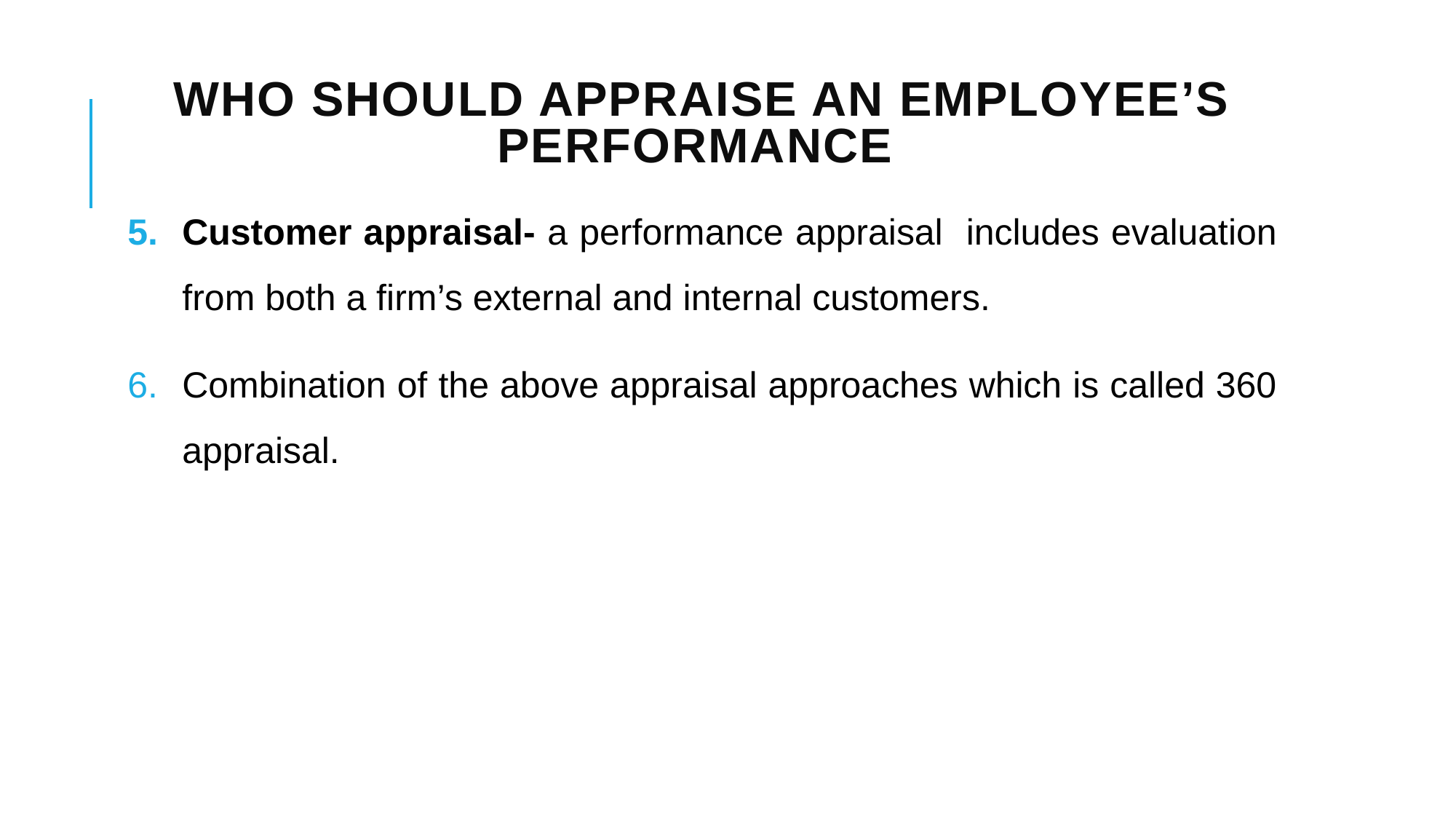

# Who should appraise an Employee’s performance
Customer appraisal- a performance appraisal  includes evaluation from both a firm’s external and internal customers.
Combination of the above appraisal approaches which is called 360 appraisal.